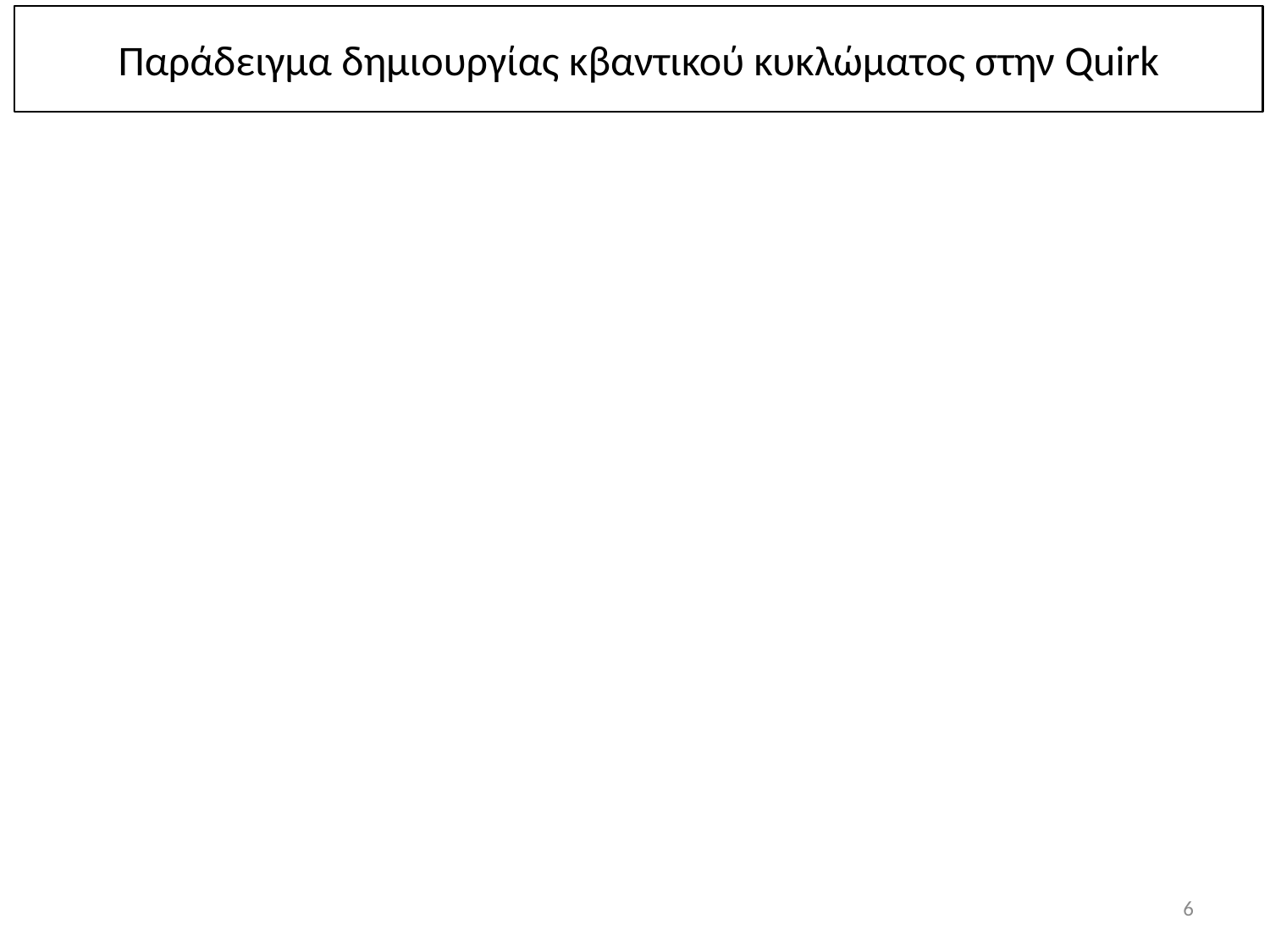

Παράδειγμα δημιουργίας κβαντικού κυκλώματος στην Quirk

6